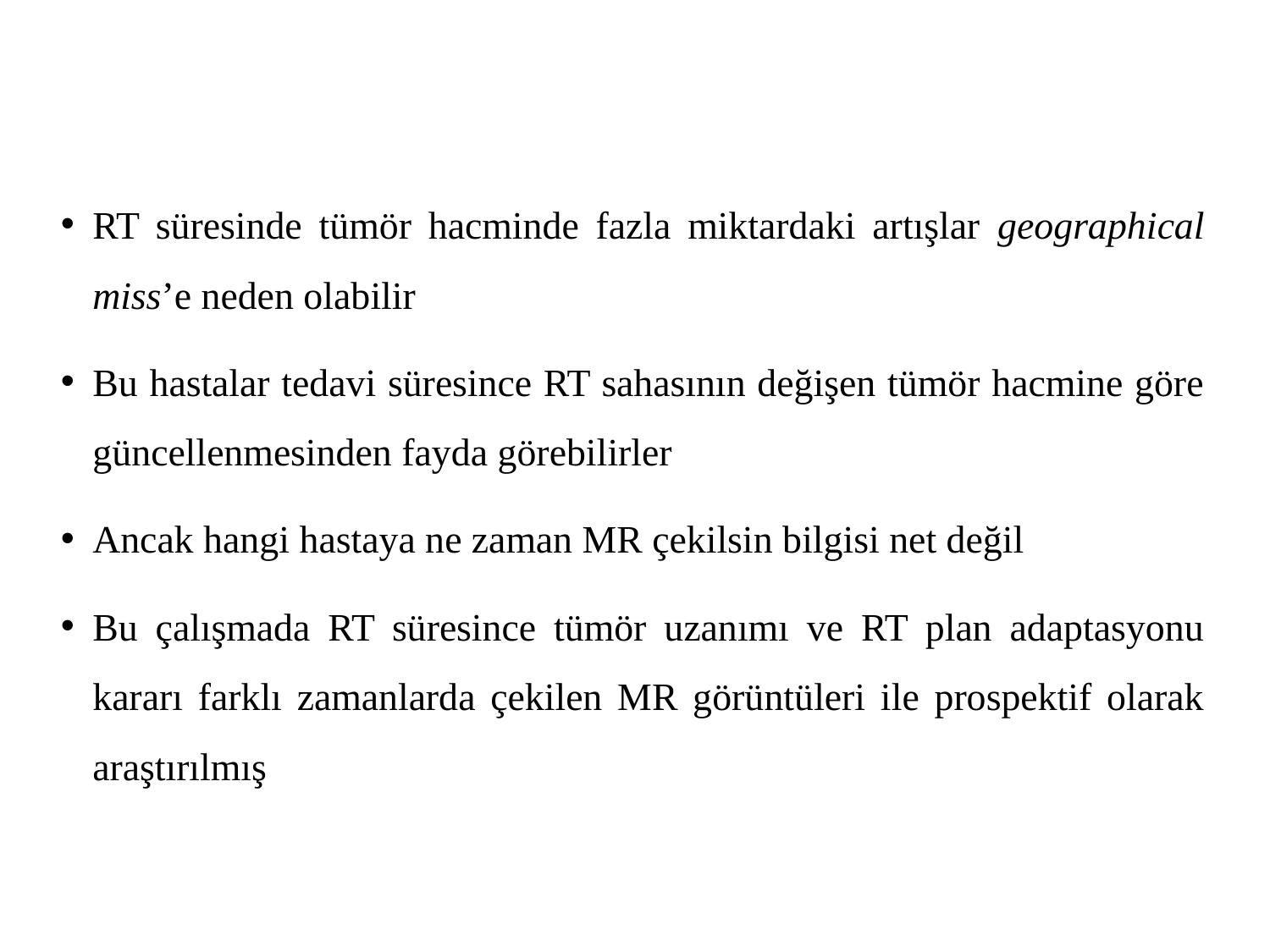

RT süresinde tümör hacminde fazla miktardaki artışlar geographical miss’e neden olabilir
Bu hastalar tedavi süresince RT sahasının değişen tümör hacmine göre güncellenmesinden fayda görebilirler
Ancak hangi hastaya ne zaman MR çekilsin bilgisi net değil
Bu çalışmada RT süresince tümör uzanımı ve RT plan adaptasyonu kararı farklı zamanlarda çekilen MR görüntüleri ile prospektif olarak araştırılmış